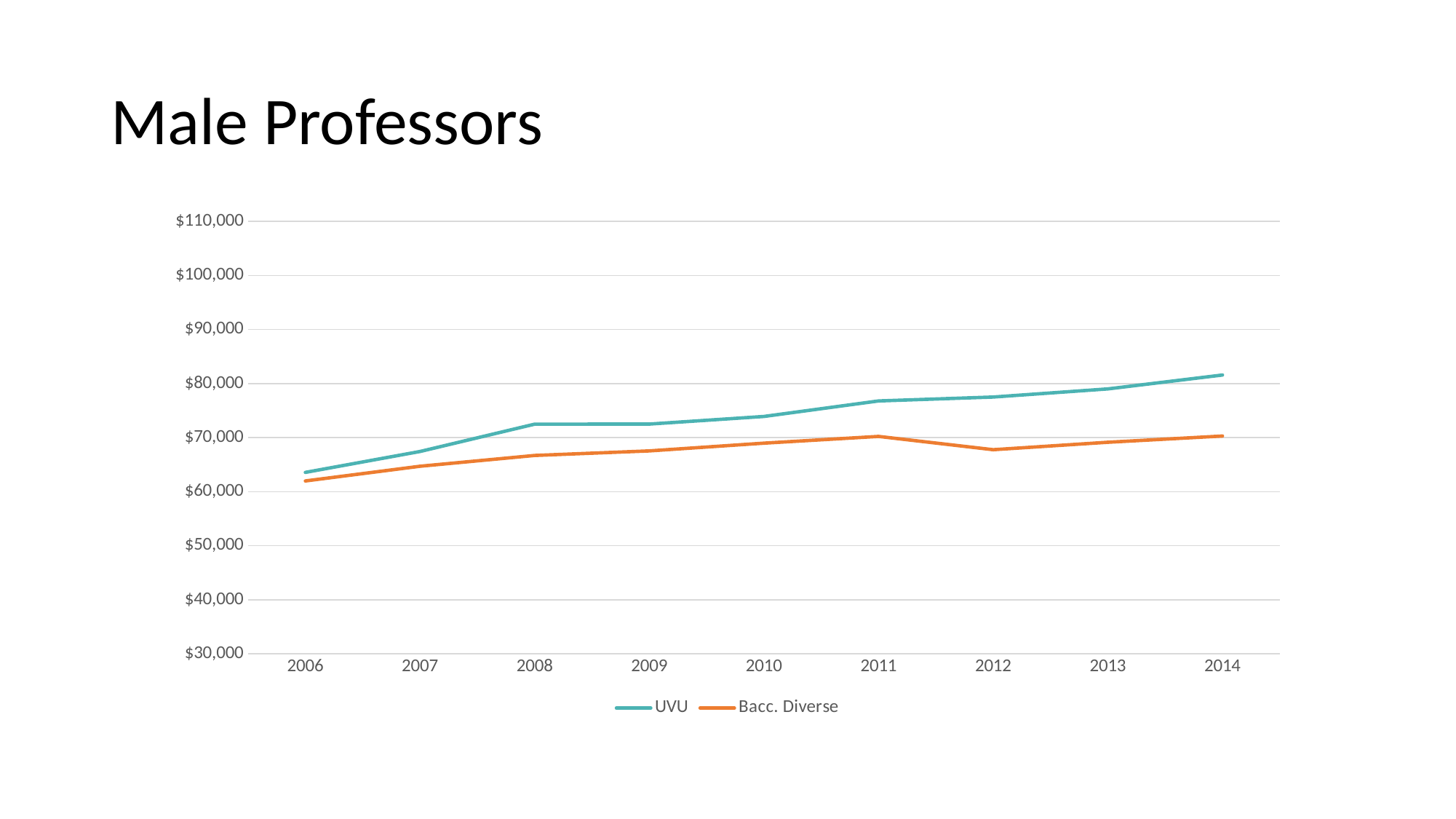

# Male Professors

### Chart

| Category | UVU | Bacc. Diverse |
|---|---|---|
| 2006 | 63560.0 | 61974.0 |
| 2007 | 67429.0 | 64699.0 |
| 2008 | 72491.0 | 66702.0 |
| 2009 | 72503.0 | 67543.0 |
| 2010 | 73914.0 | 68974.0 |
| 2011 | 76785.0 | 70222.0 |
| 2012 | 77508.0 | 67765.0 |
| 2013 | 79011.0 | 69143.0 |
| 2014 | 81576.0 | 70298.0 |